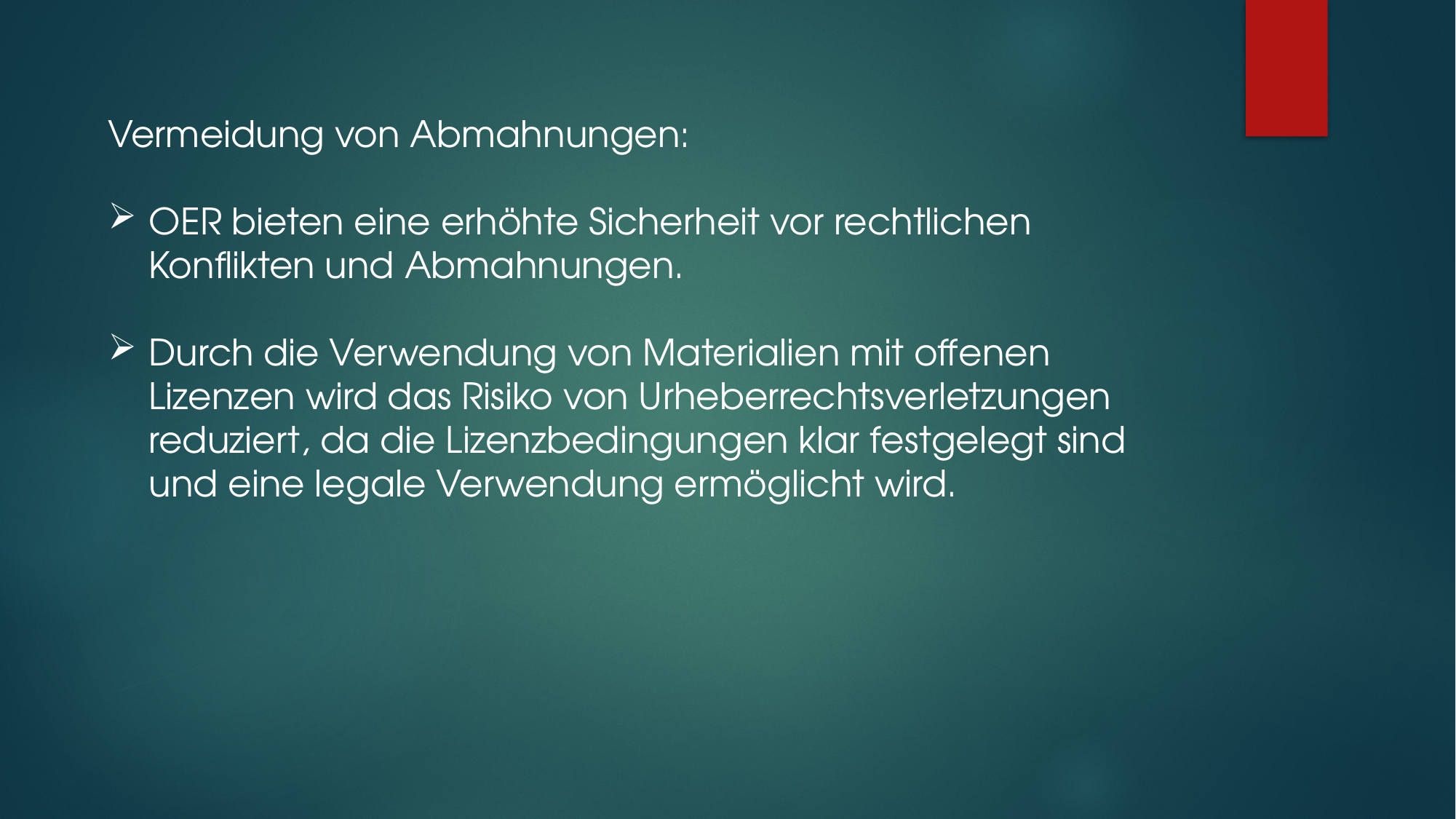

Vermeidung von Abmahnungen:

OER bieten eine erhöhte Sicherheit vor rechtlichen Konflikten und Abmahnungen.

Durch die Verwendung von Materialien mit offenen Lizenzen wird das Risiko von Urheberrechtsverletzungen reduziert, da die Lizenzbedingungen klar festgelegt sind und eine legale Verwendung ermöglicht wird.